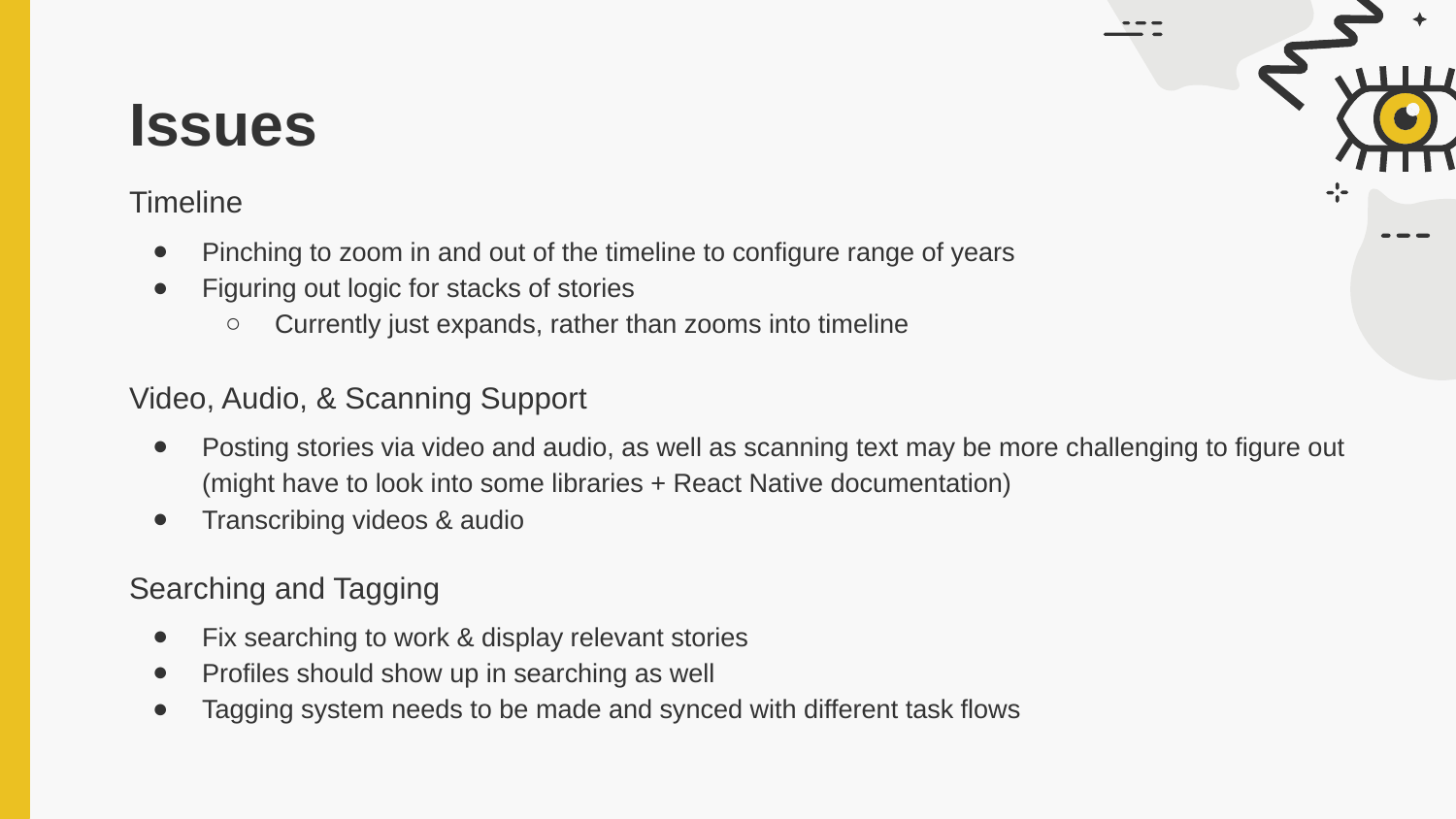

# Issues
Timeline
Pinching to zoom in and out of the timeline to configure range of years
Figuring out logic for stacks of stories
Currently just expands, rather than zooms into timeline
Video, Audio, & Scanning Support
Posting stories via video and audio, as well as scanning text may be more challenging to figure out (might have to look into some libraries + React Native documentation)
Transcribing videos & audio
Searching and Tagging
Fix searching to work & display relevant stories
Profiles should show up in searching as well
Tagging system needs to be made and synced with different task flows